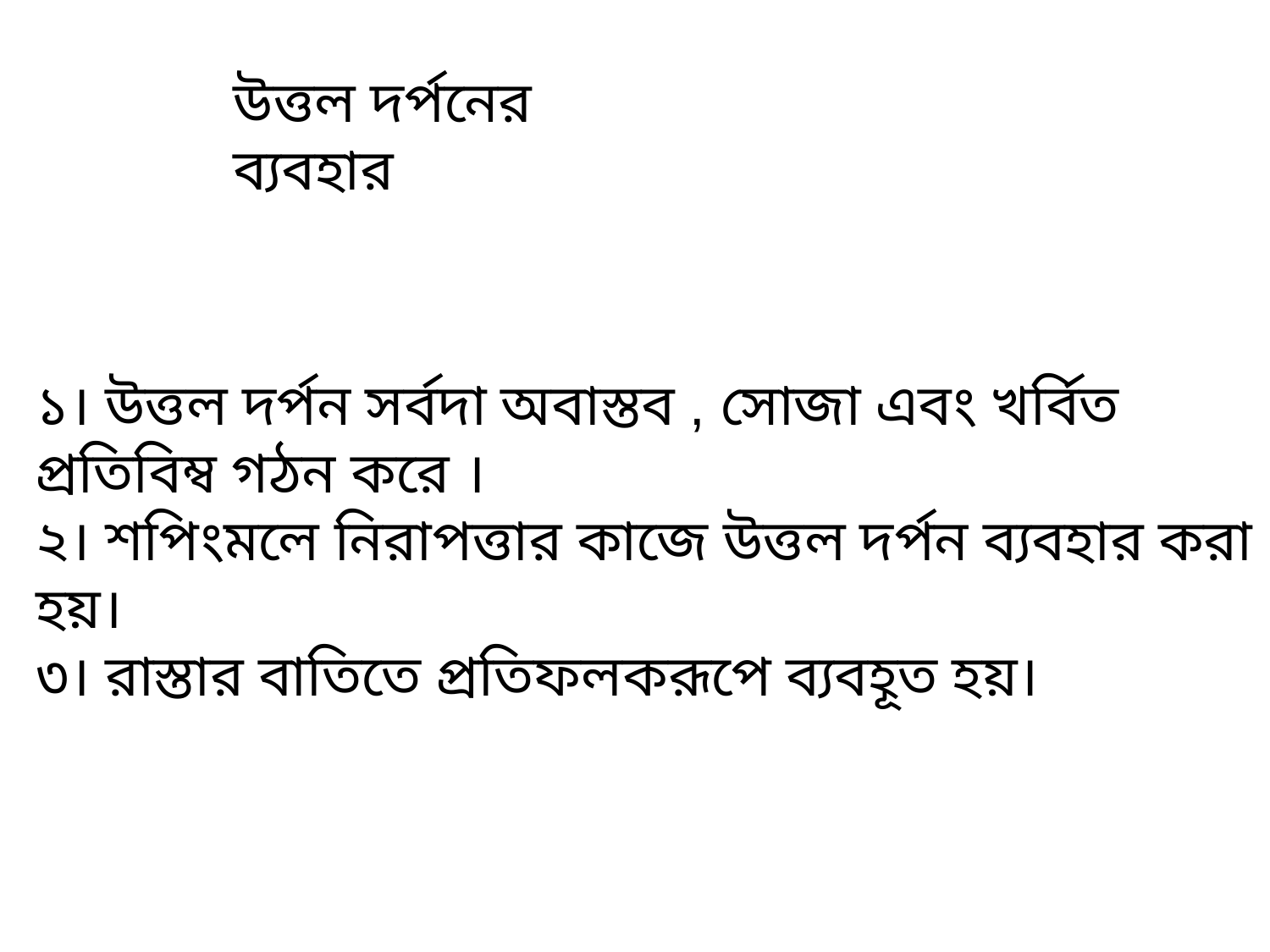

উত্তল দর্পনের ব্যবহার
১। উত্তল দর্পন সর্বদা অবাস্তব , সোজা এবং খর্বিত  প্রতিবিম্ব গঠন করে ।
২। শপিংমলে নিরাপত্তার কাজে উত্তল দর্পন ব্যবহার করা হয়।
৩। রাস্তার বাতিতে প্রতিফলকরূপে ব্যবহূত হয়।